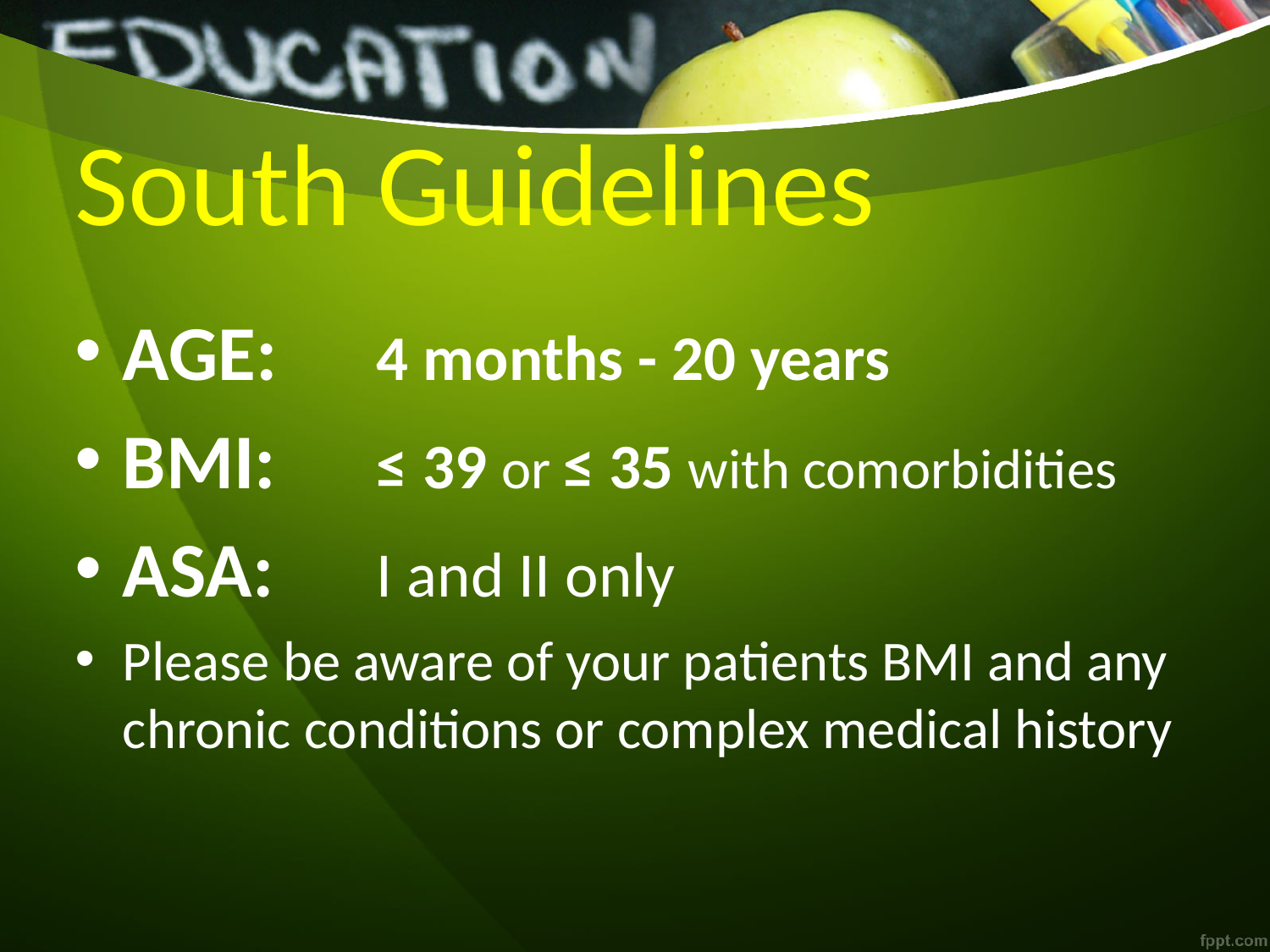

# South Guidelines

AGE: 	4 months - 20 years
BMI: 	≤ 39 or ≤ 35 with comorbidities
ASA: 	I and II only
Please be aware of your patients BMI and any chronic conditions or complex medical history